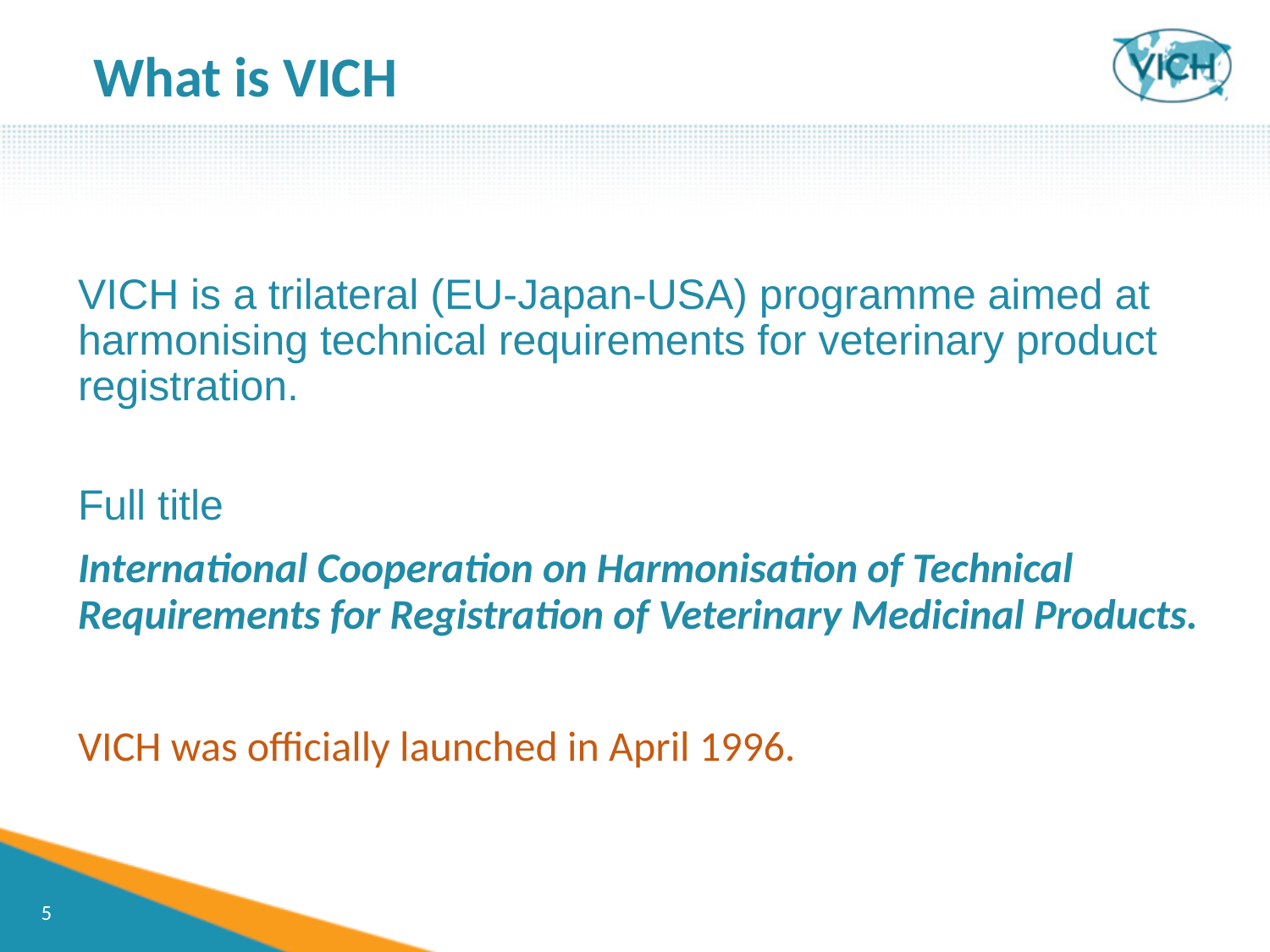

What is VICH

VICH is a trilateral (EU-Japan-USA) programme aimed at harmonising technical requirements for veterinary product registration.

Full title
International Cooperation on Harmonisation of Technical Requirements for Registration of Veterinary Medicinal Products.

VICH was officially launched in April 1996.